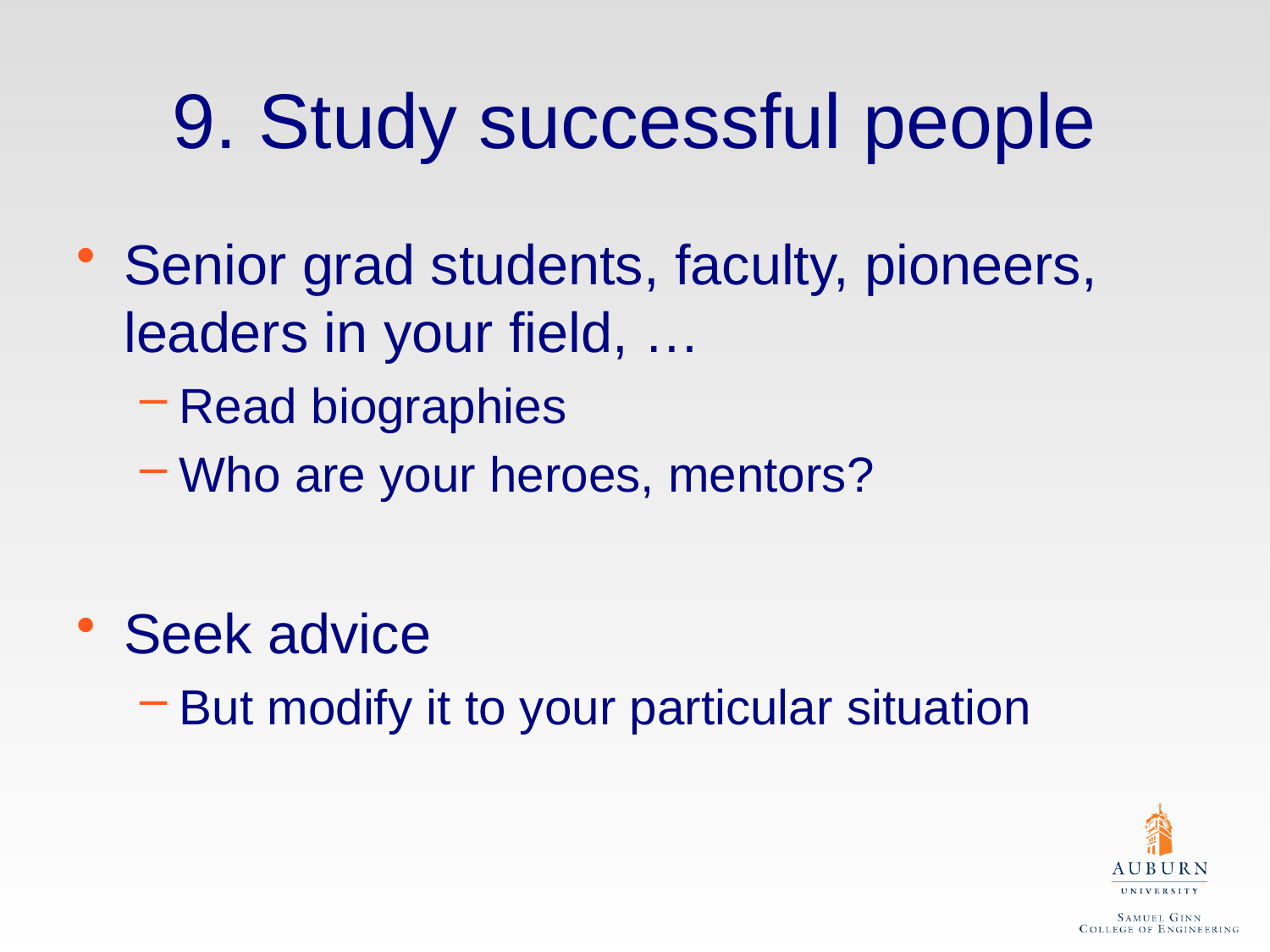

9. Study successful people
Senior grad students, faculty, pioneers, leaders in your field, …
Read biographies
Who are your heroes, mentors?

Seek advice
But modify it to your particular situation